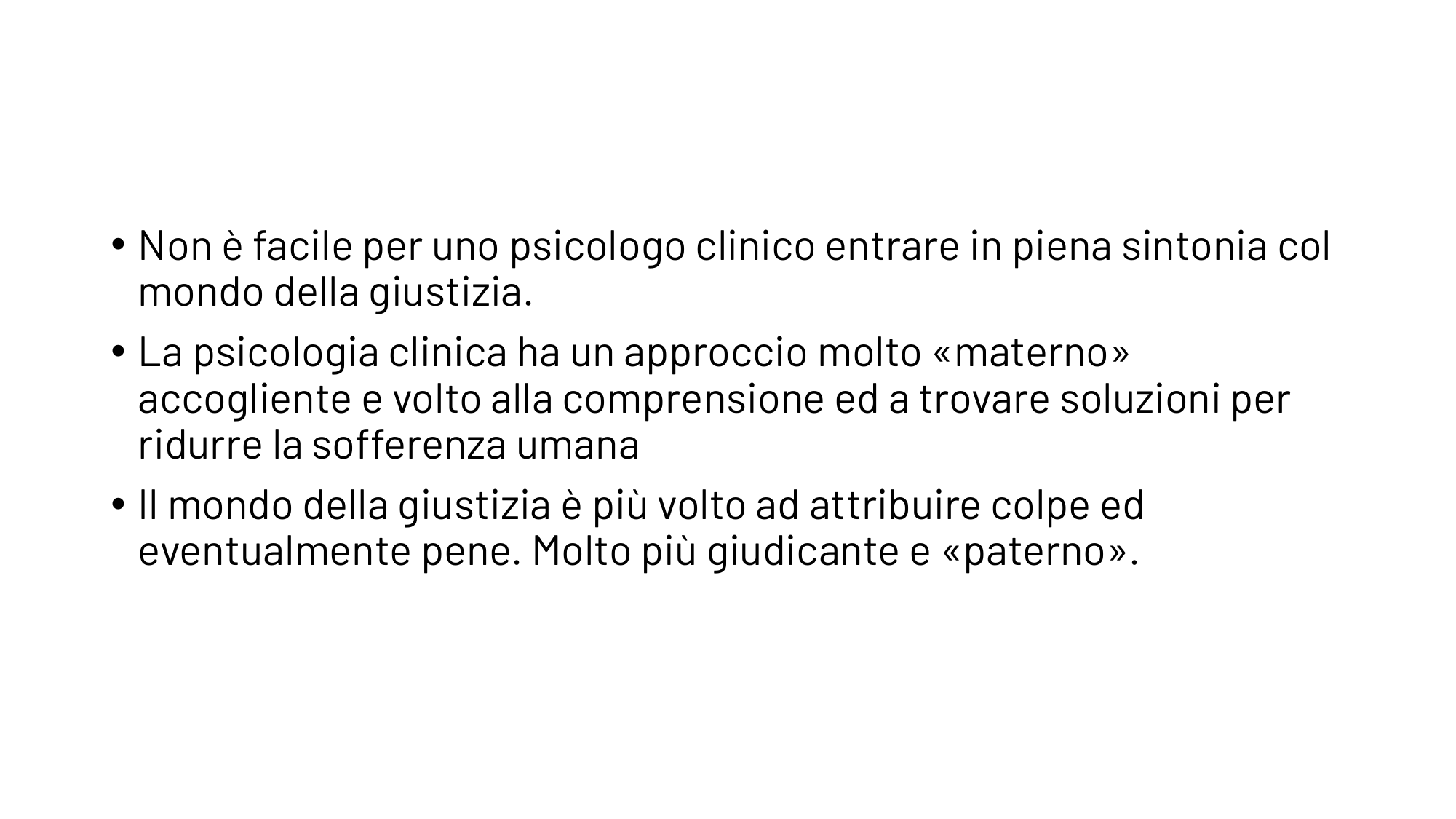

#
Non è facile per uno psicologo clinico entrare in piena sintonia col mondo della giustizia.
La psicologia clinica ha un approccio molto «materno» accogliente e volto alla comprensione ed a trovare soluzioni per ridurre la sofferenza umana
Il mondo della giustizia è più volto ad attribuire colpe ed eventualmente pene. Molto più giudicante e «paterno».